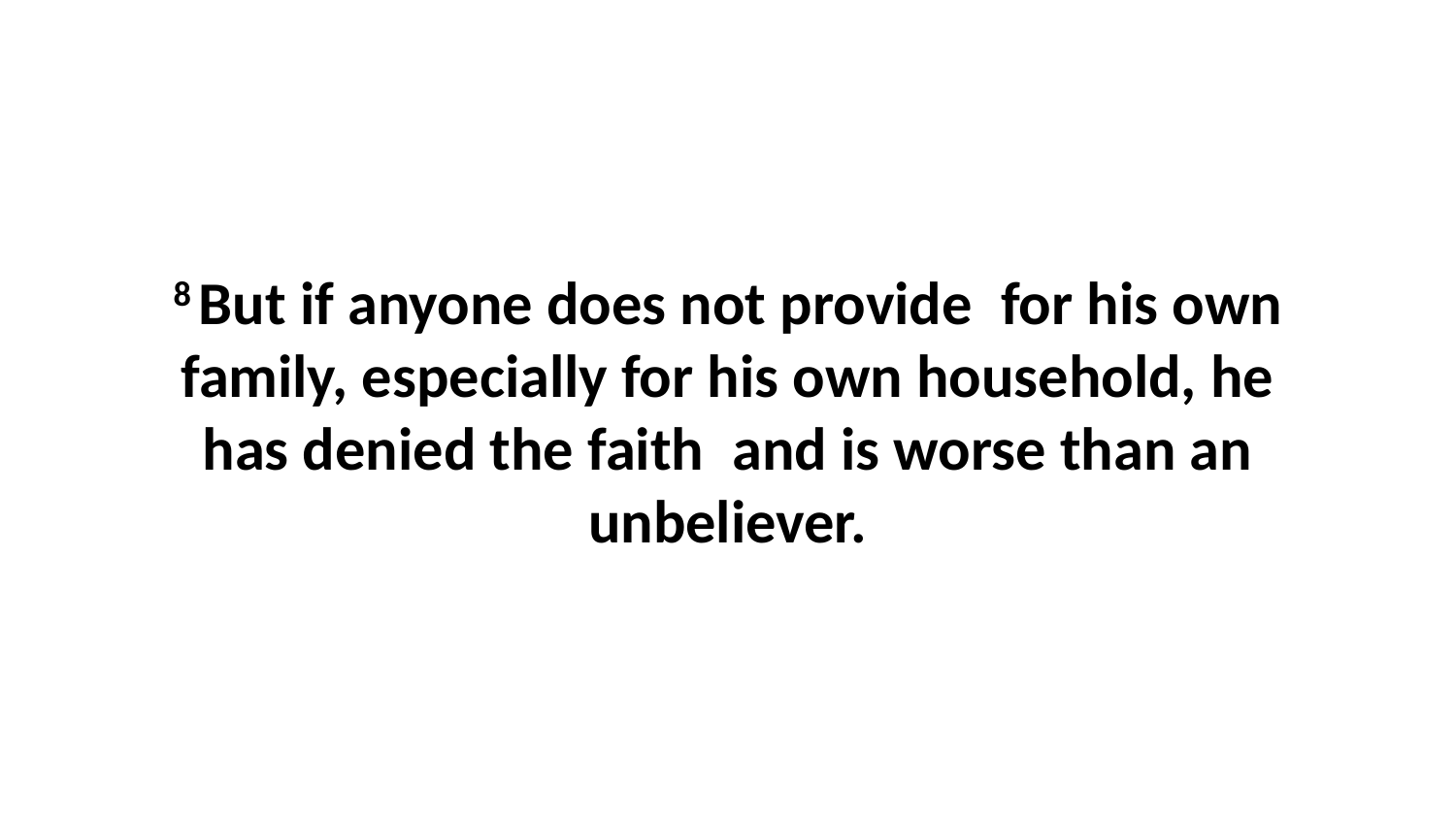

8 But if anyone does not provide  for his own family, especially for his own household, he has denied the faith  and is worse than an unbeliever.